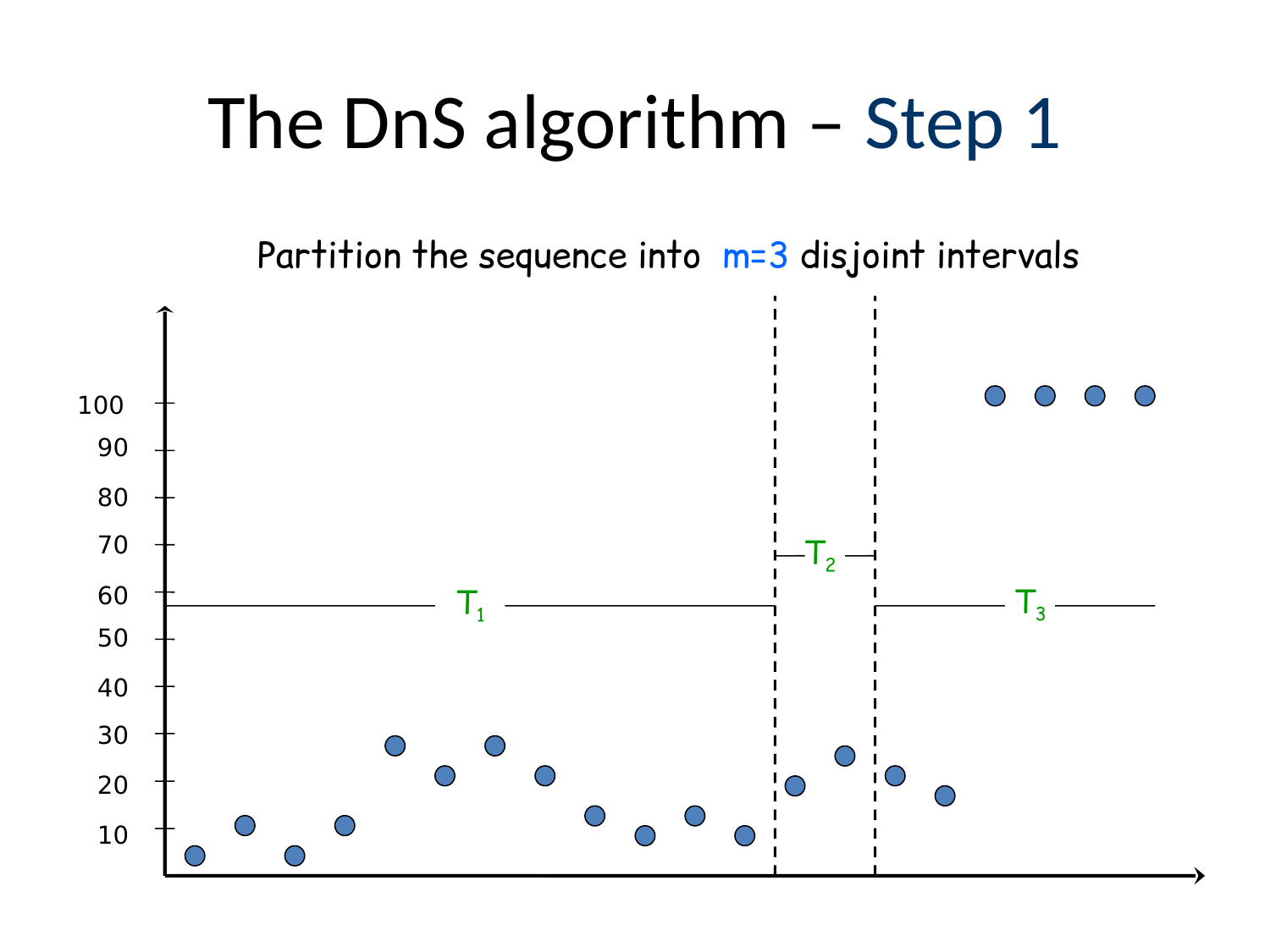

# The DnS algorithm – Step 1
Partition the sequence into  m=3 disjoint intervals

100

90

80

70
T2

60
T3
T1

50

40

30

20

10